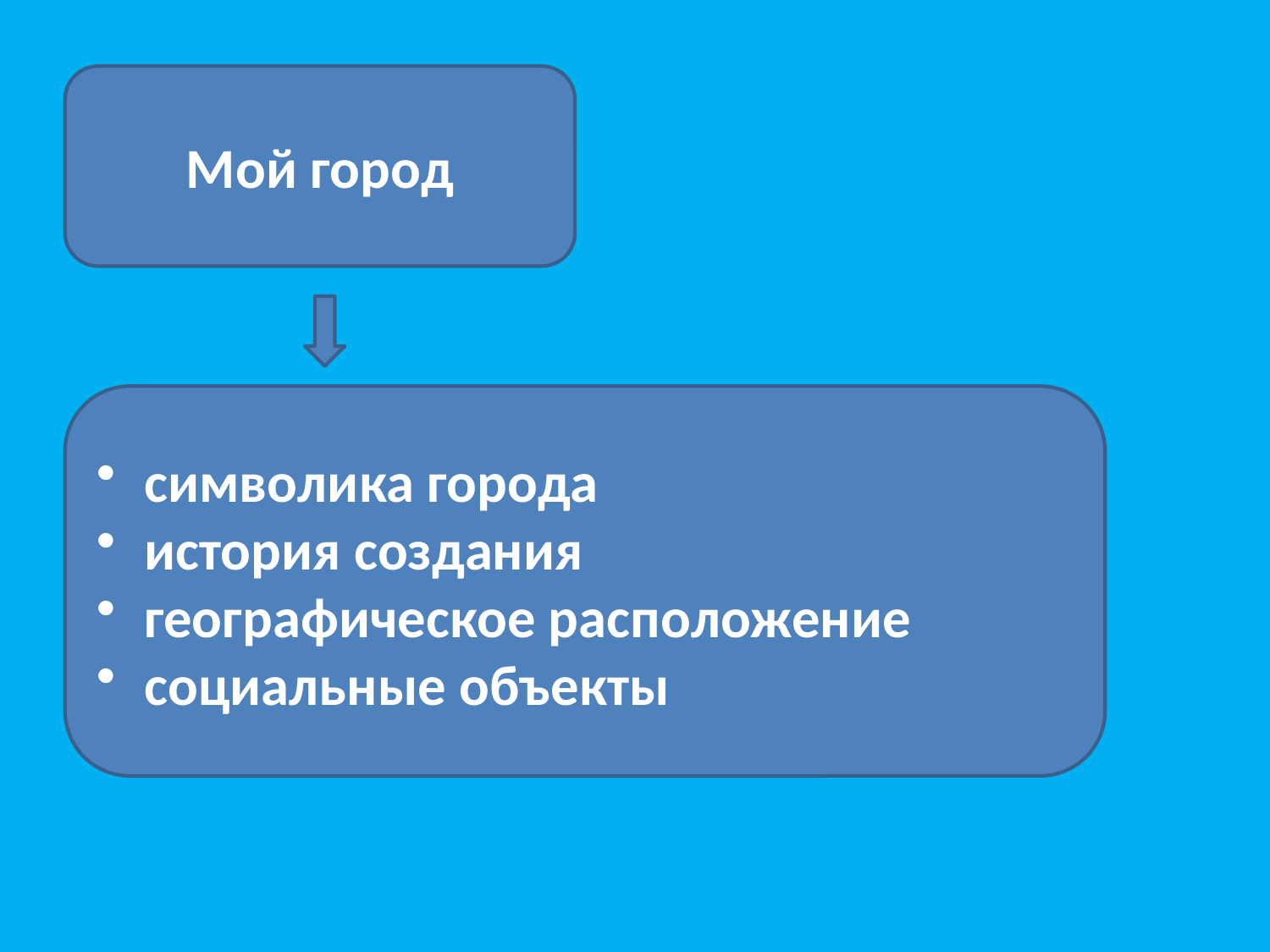

Мой город

символика города
история создания
географическое расположение
социальные объекты